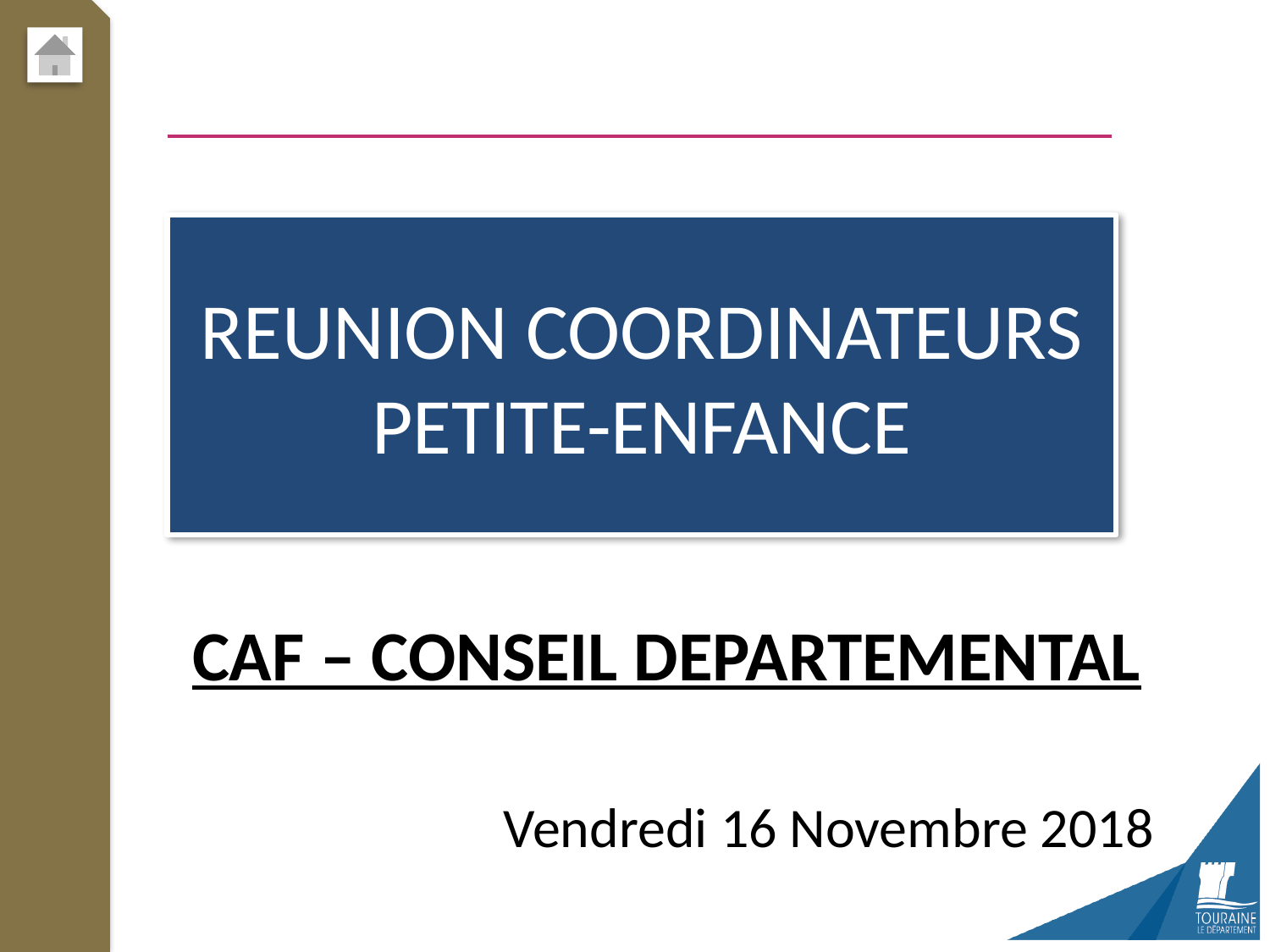

# REUNION COORDINATEURS PETITE-ENFANCE
CAF – CONSEIL DEPARTEMENTAL

Vendredi 16 Novembre 2018